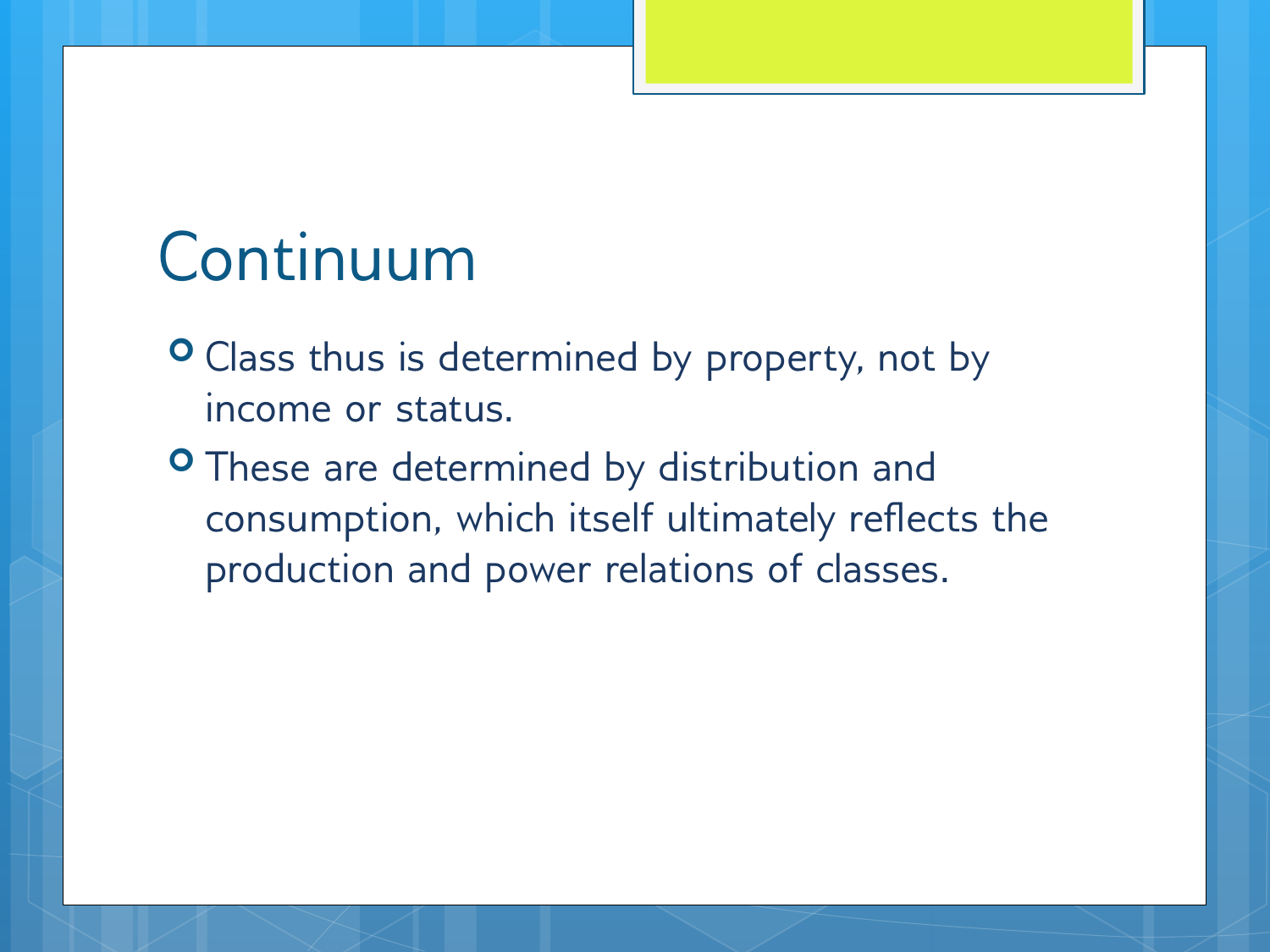

# Continuum
Class thus is determined by property, not by income or status.
These are determined by distribution and consumption, which itself ultimately reflects the production and power relations of classes.